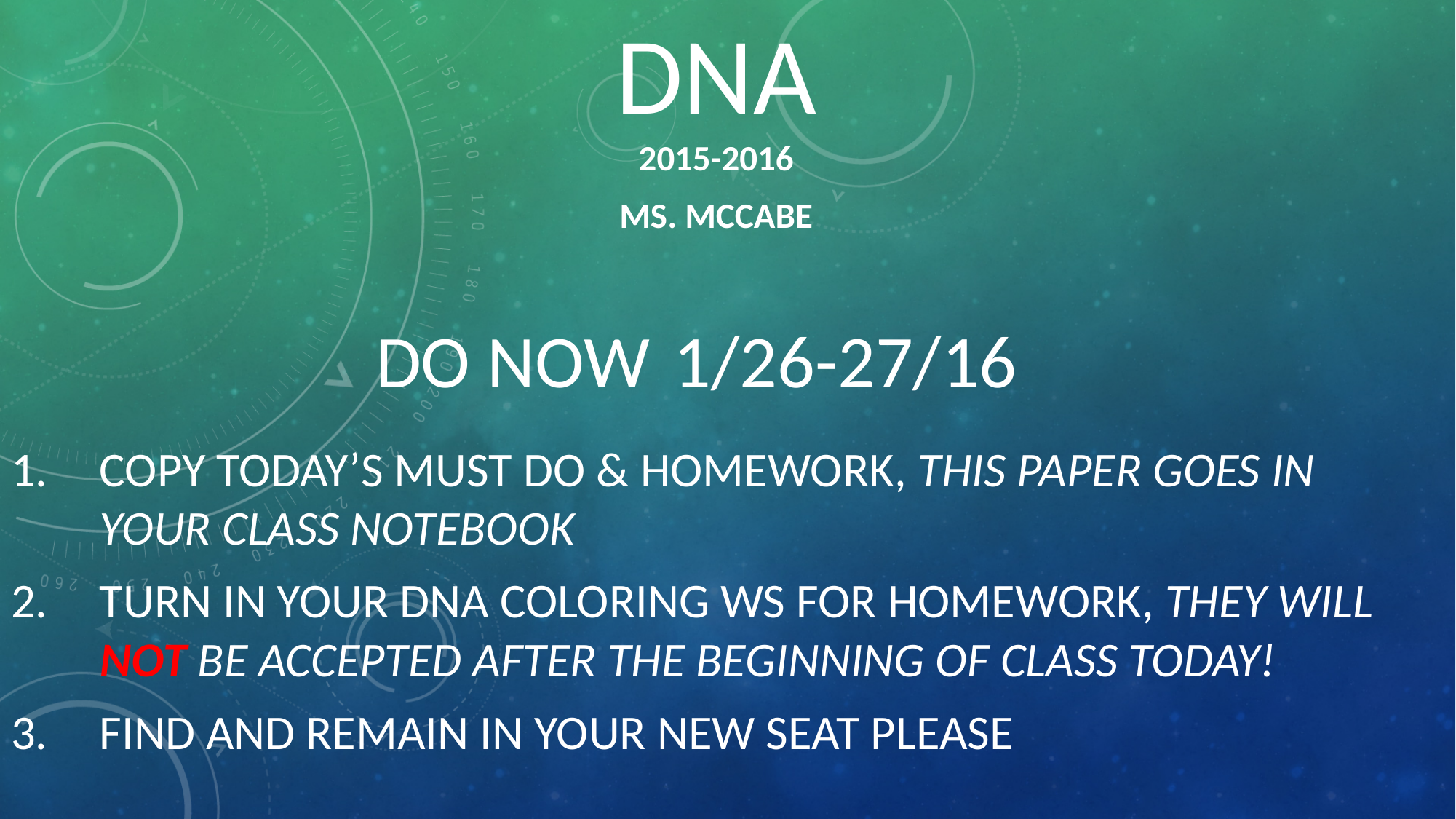

# UNIT 6 – Nucleic Acids: DNA
2015-2016
Ms. McCabe
Do Now 								1/26-27/16
Copy today’s Must Do & Homework, this paper goes in your class notebook
Turn in your DNA Coloring WS for homework, they will not be accepted after the beginning of class today!
Find and remain in your new seat please